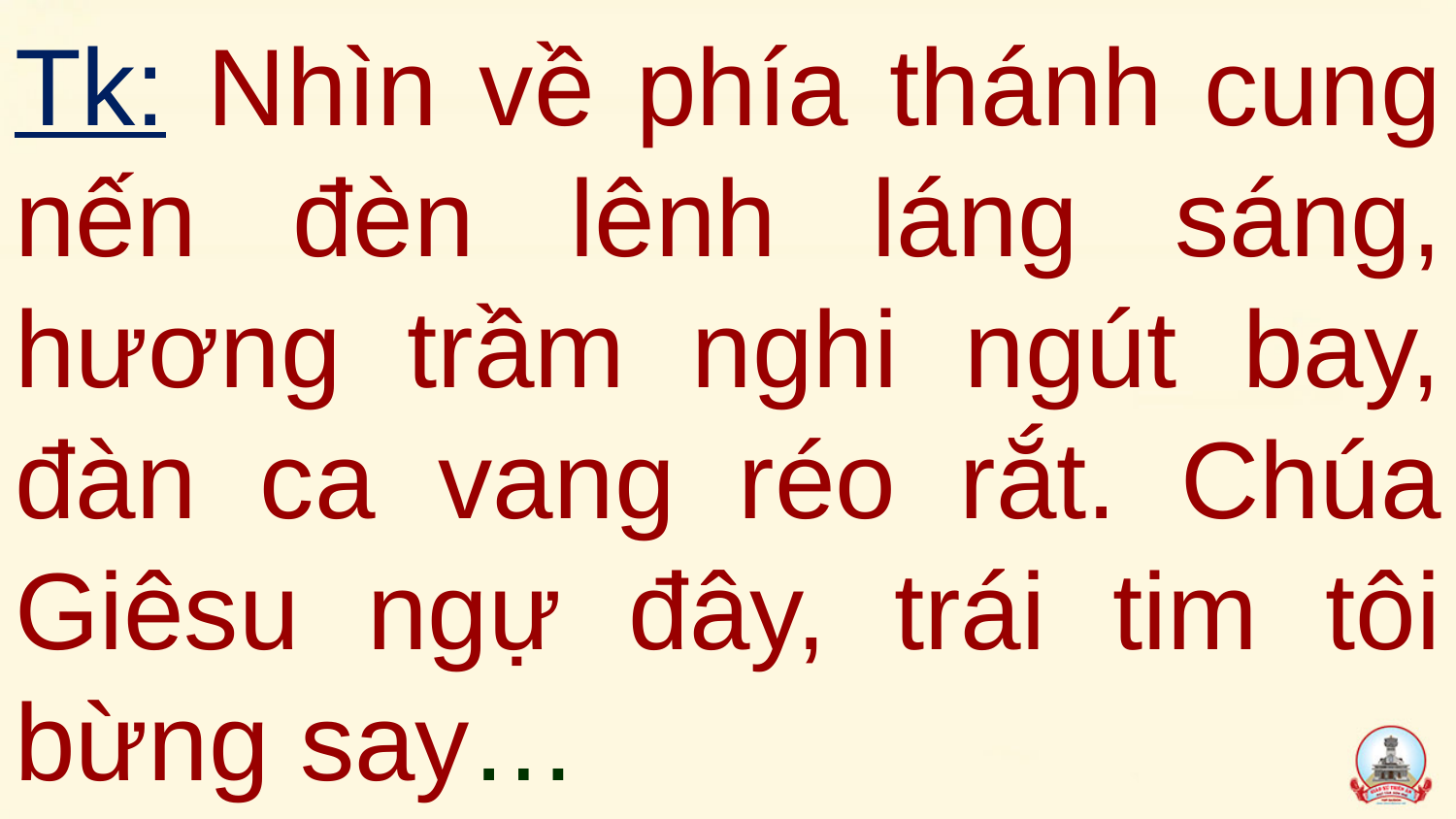

# Tk: Nhìn về phía thánh cung nến đèn lênh láng sáng, hương trầm nghi ngút bay, đàn ca vang réo rắt. Chúa Giêsu ngự đây, trái tim tôi bừng say…